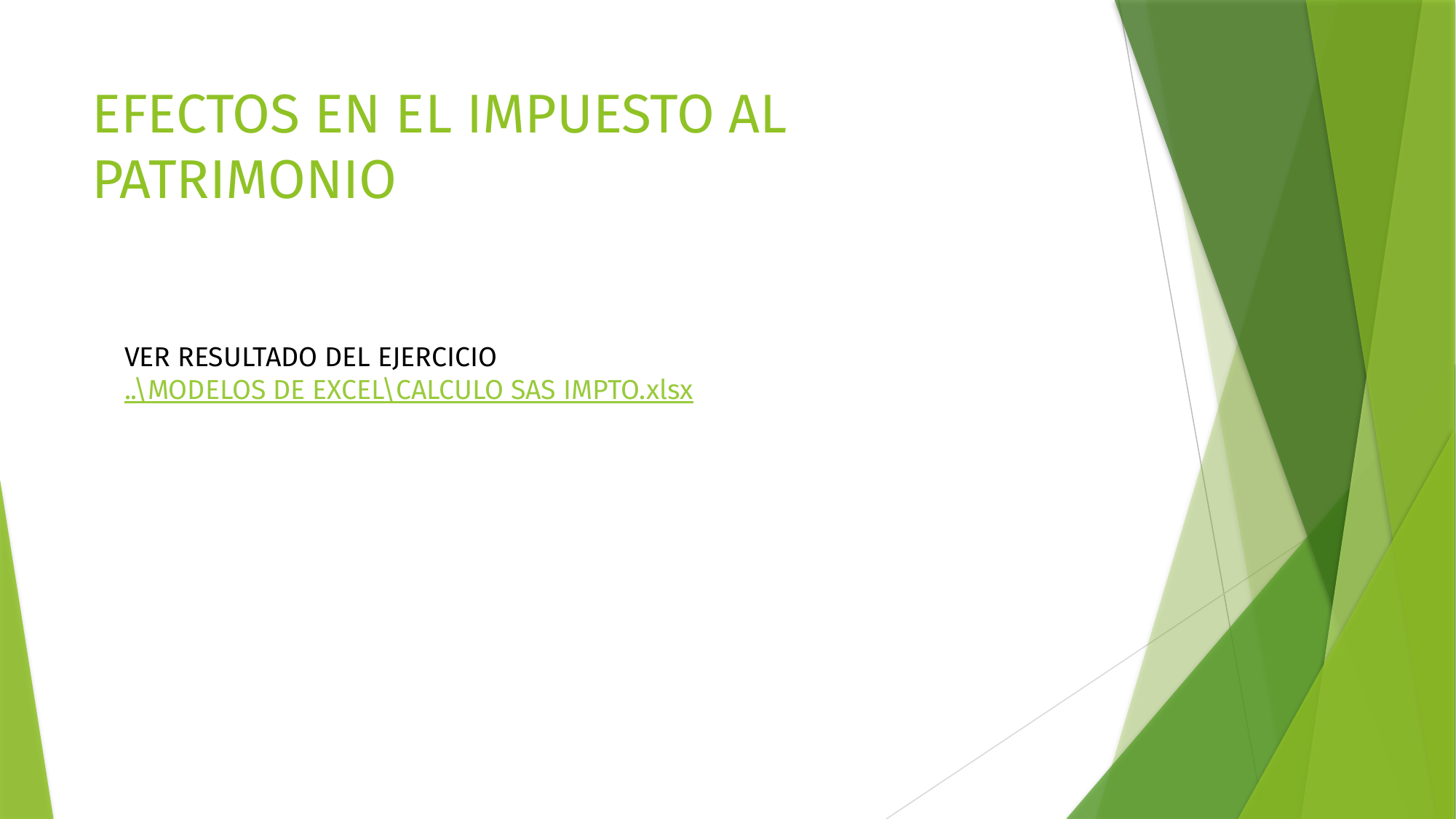

# EFECTOS EN EL IMPUESTO AL PATRIMONIO
VER RESULTADO DEL EJERCICIO
..\MODELOS DE EXCEL\CALCULO SAS IMPTO.xlsx